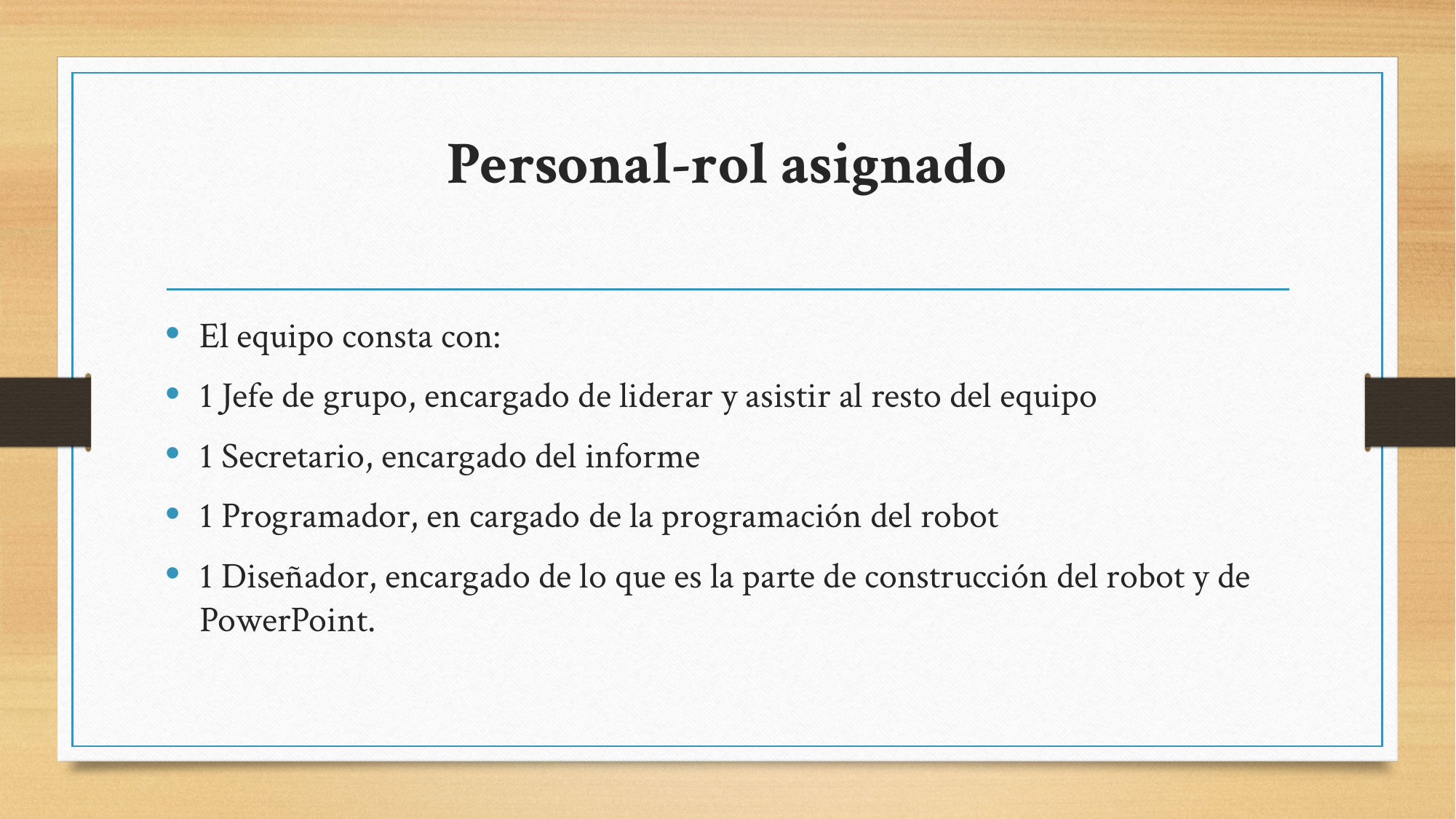

# Personal-rol asignado
El equipo consta con:
1 Jefe de grupo, encargado de liderar y asistir al resto del equipo
1 Secretario, encargado del informe
1 Programador, en cargado de la programación del robot
1 Diseñador, encargado de lo que es la parte de construcción del robot y de PowerPoint.